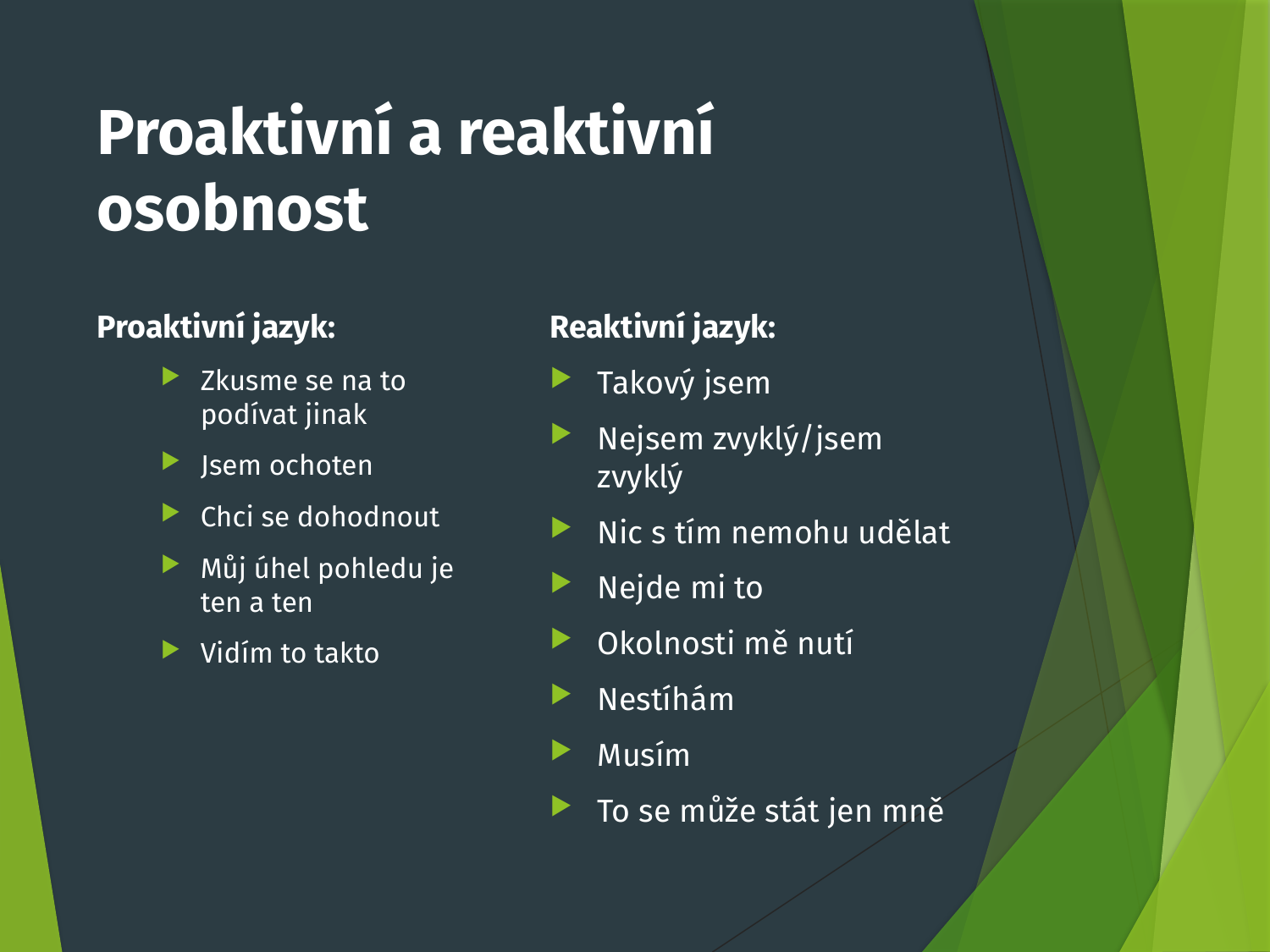

# Proaktivní a reaktivní osobnost
Proaktivní jazyk:
Zkusme se na to podívat jinak
Jsem ochoten
Chci se dohodnout
Můj úhel pohledu je ten a ten
Vidím to takto
Reaktivní jazyk:
Takový jsem
Nejsem zvyklý/jsem zvyklý
Nic s tím nemohu udělat
Nejde mi to
Okolnosti mě nutí
Nestíhám
Musím
To se může stát jen mně